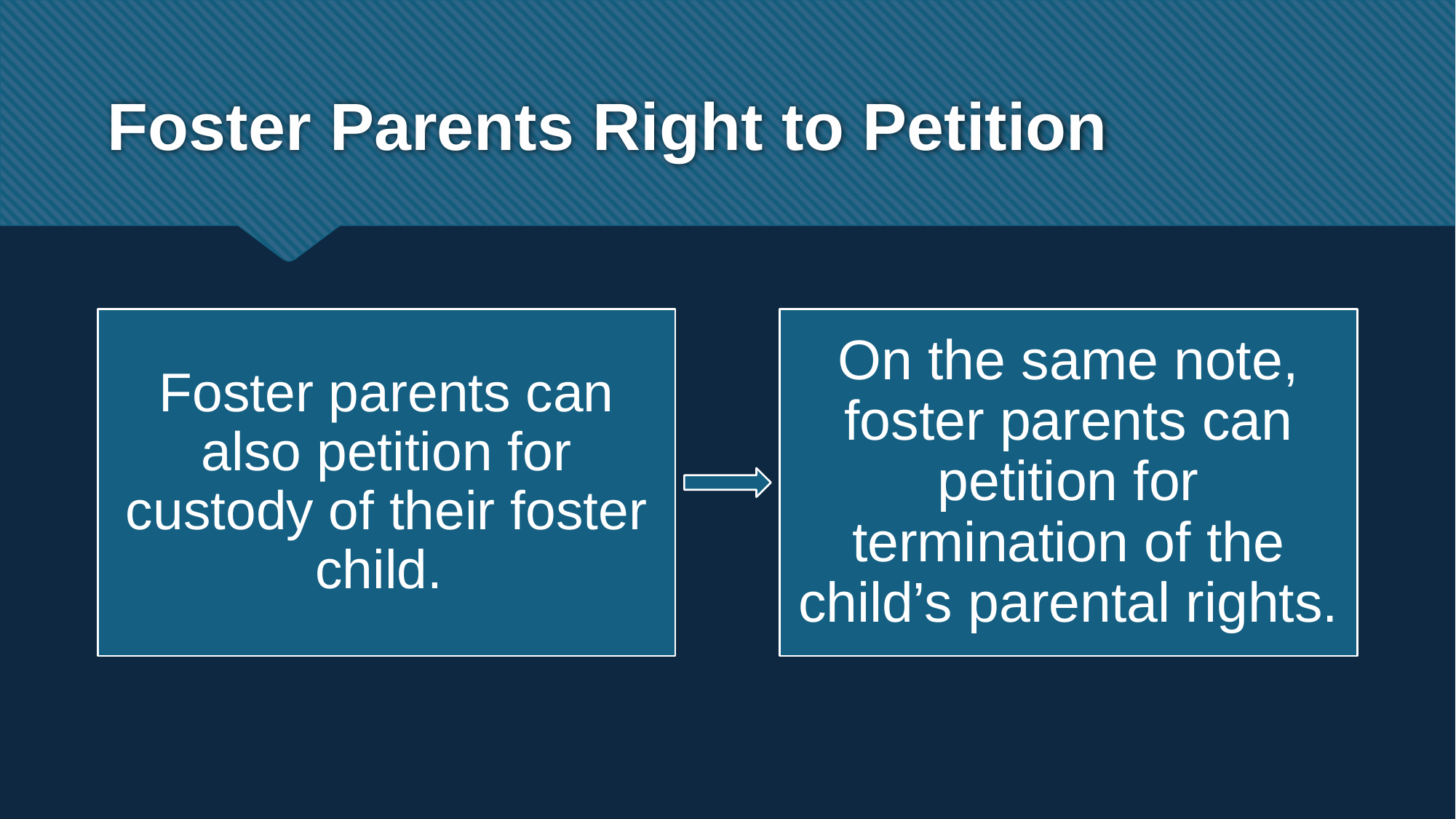

# Foster Parents Right to Petition
Foster parents can also petition for custody of their foster child.
On the same note, foster parents can petition for termination of the child’s parental rights.